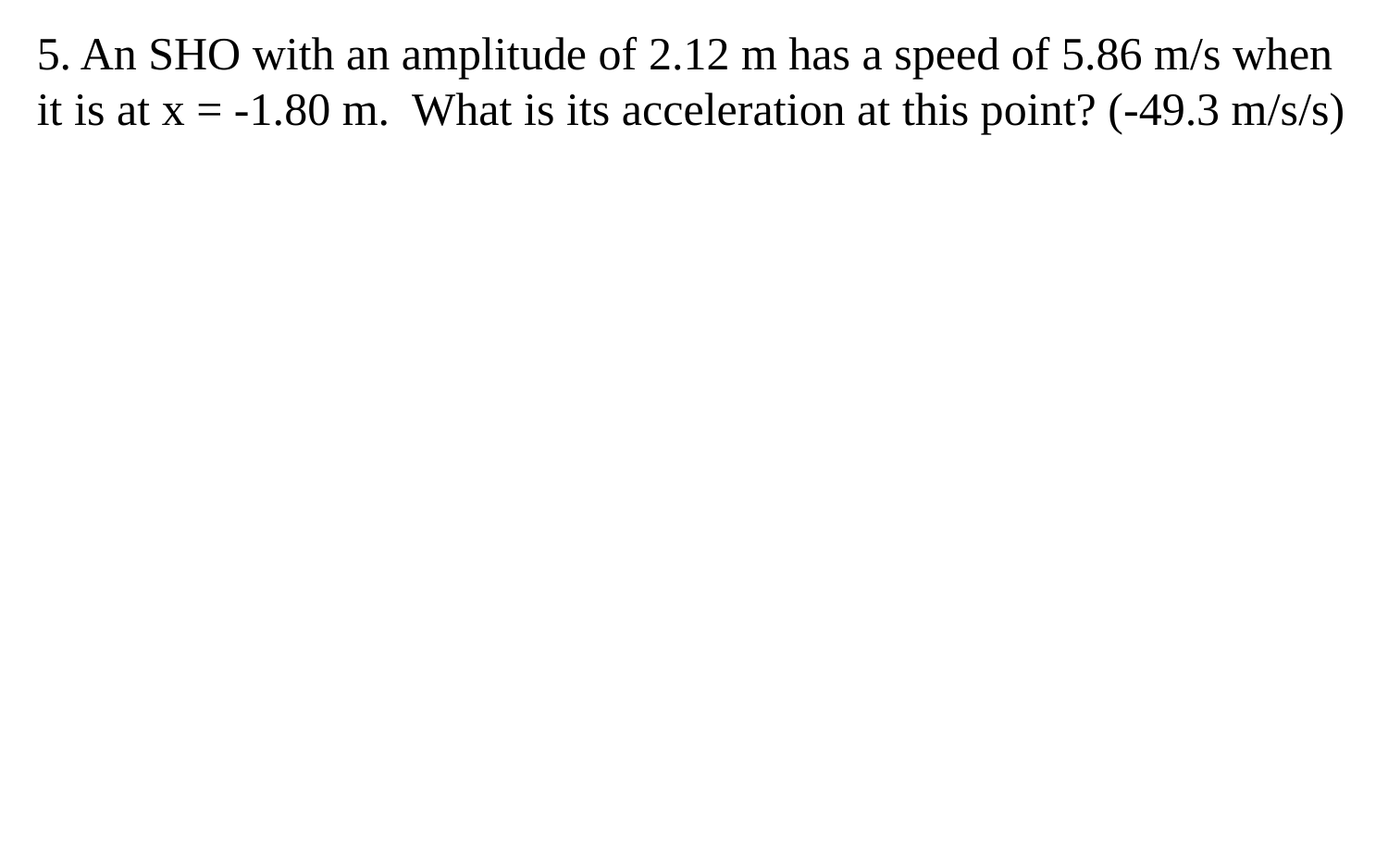

5. An SHO with an amplitude of 2.12 m has a speed of 5.86 m/s when it is at x = -1.80 m.  What is its acceleration at this point? (-49.3 m/s/s)